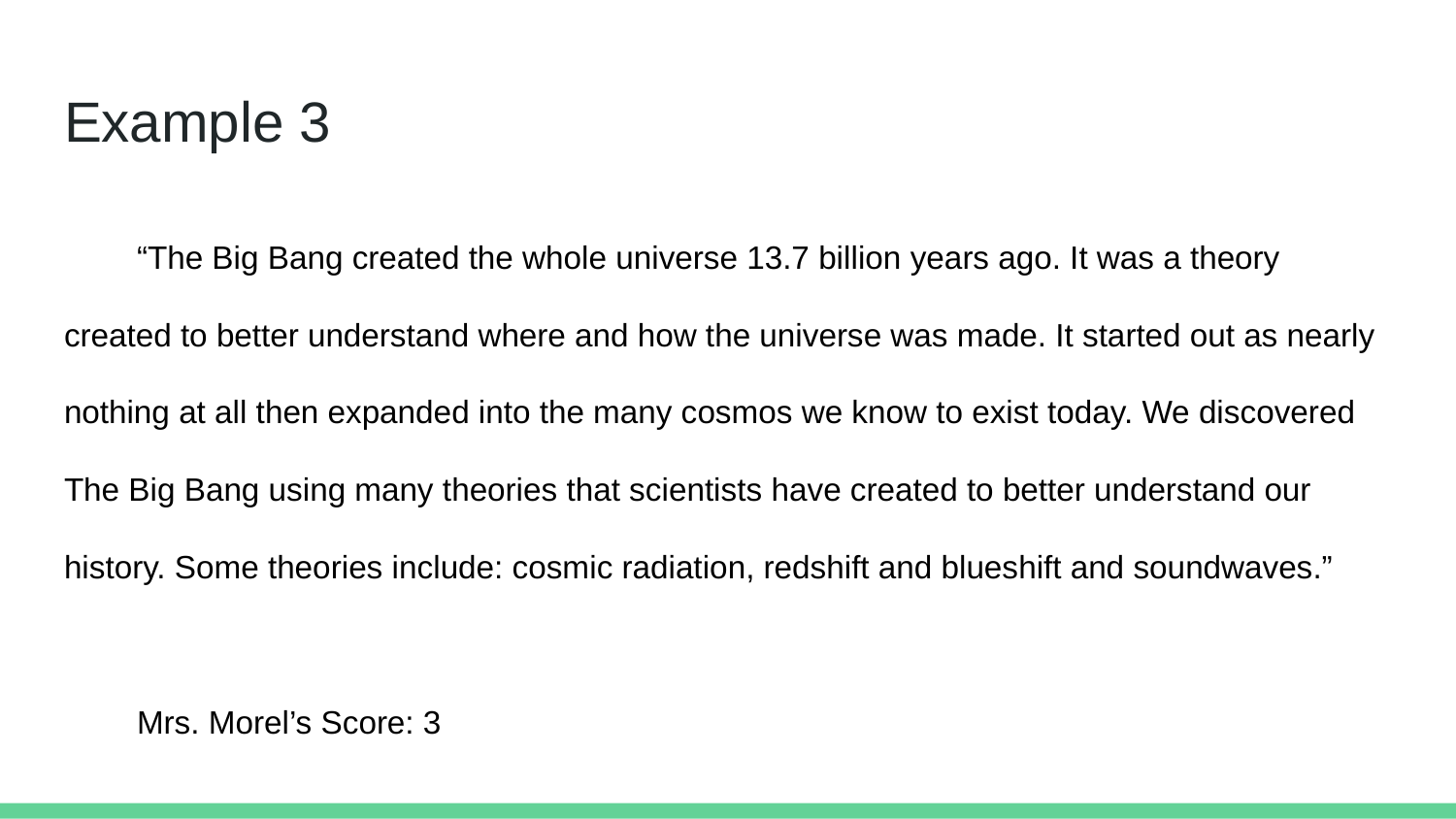

# Example 3
“The Big Bang created the whole universe 13.7 billion years ago. It was a theory created to better understand where and how the universe was made. It started out as nearly nothing at all then expanded into the many cosmos we know to exist today. We discovered The Big Bang using many theories that scientists have created to better understand our history. Some theories include: cosmic radiation, redshift and blueshift and soundwaves.”

Mrs. Morel’s Score: 3